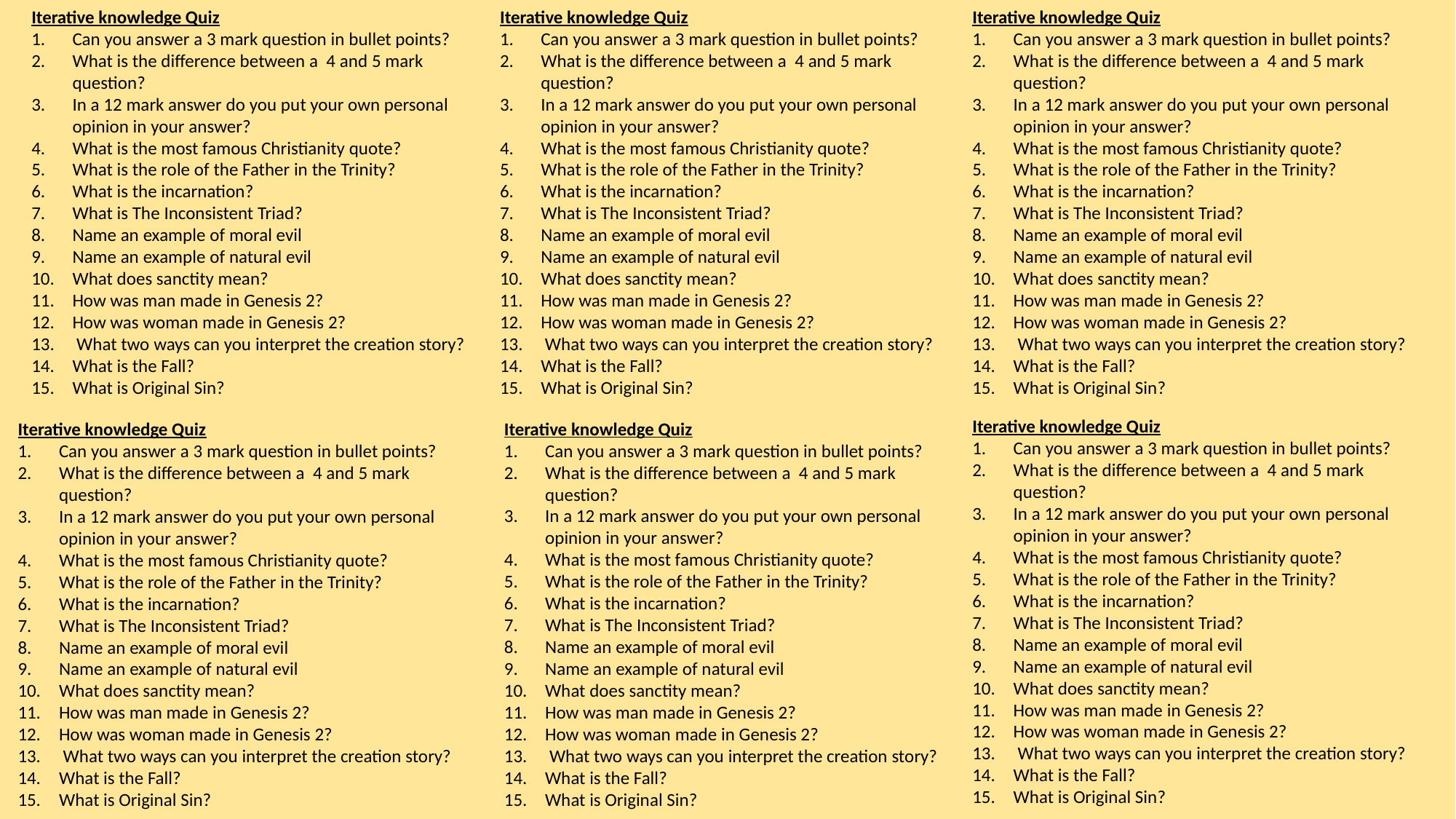

Iterative knowledge Quiz
Can you answer a 3 mark question in bullet points?
What is the difference between a  4 and 5 mark question?
In a 12 mark answer do you put your own personal opinion in your answer?
What is the most famous Christianity quote?
What is the role of the Father in the Trinity?
What is the incarnation?
What is The Inconsistent Triad?
Name an example of moral evil
Name an example of natural evil
What does sanctity mean?
How was man made in Genesis 2?
How was woman made in Genesis 2?
 What two ways can you interpret the creation story?
What is the Fall?
What is Original Sin?

Iterative knowledge Quiz
Can you answer a 3 mark question in bullet points?
What is the difference between a  4 and 5 mark question?
In a 12 mark answer do you put your own personal opinion in your answer?
What is the most famous Christianity quote?
What is the role of the Father in the Trinity?
What is the incarnation?
What is The Inconsistent Triad?
Name an example of moral evil
Name an example of natural evil
What does sanctity mean?
How was man made in Genesis 2?
How was woman made in Genesis 2?
 What two ways can you interpret the creation story?
What is the Fall?
What is Original Sin?

Iterative knowledge Quiz
Can you answer a 3 mark question in bullet points?
What is the difference between a  4 and 5 mark question?
In a 12 mark answer do you put your own personal opinion in your answer?
What is the most famous Christianity quote?
What is the role of the Father in the Trinity?
What is the incarnation?
What is The Inconsistent Triad?
Name an example of moral evil
Name an example of natural evil
What does sanctity mean?
How was man made in Genesis 2?
How was woman made in Genesis 2?
 What two ways can you interpret the creation story?
What is the Fall?
What is Original Sin?

Iterative knowledge Quiz
Can you answer a 3 mark question in bullet points?
What is the difference between a  4 and 5 mark question?
In a 12 mark answer do you put your own personal opinion in your answer?
What is the most famous Christianity quote?
What is the role of the Father in the Trinity?
What is the incarnation?
What is The Inconsistent Triad?
Name an example of moral evil
Name an example of natural evil
What does sanctity mean?
How was man made in Genesis 2?
How was woman made in Genesis 2?
 What two ways can you interpret the creation story?
What is the Fall?
What is Original Sin?

Iterative knowledge Quiz
Can you answer a 3 mark question in bullet points?
What is the difference between a  4 and 5 mark question?
In a 12 mark answer do you put your own personal opinion in your answer?
What is the most famous Christianity quote?
What is the role of the Father in the Trinity?
What is the incarnation?
What is The Inconsistent Triad?
Name an example of moral evil
Name an example of natural evil
What does sanctity mean?
How was man made in Genesis 2?
How was woman made in Genesis 2?
 What two ways can you interpret the creation story?
What is the Fall?
What is Original Sin?

Iterative knowledge Quiz
Can you answer a 3 mark question in bullet points?
What is the difference between a  4 and 5 mark question?
In a 12 mark answer do you put your own personal opinion in your answer?
What is the most famous Christianity quote?
What is the role of the Father in the Trinity?
What is the incarnation?
What is The Inconsistent Triad?
Name an example of moral evil
Name an example of natural evil
What does sanctity mean?
How was man made in Genesis 2?
How was woman made in Genesis 2?
 What two ways can you interpret the creation story?
What is the Fall?
What is Original Sin?